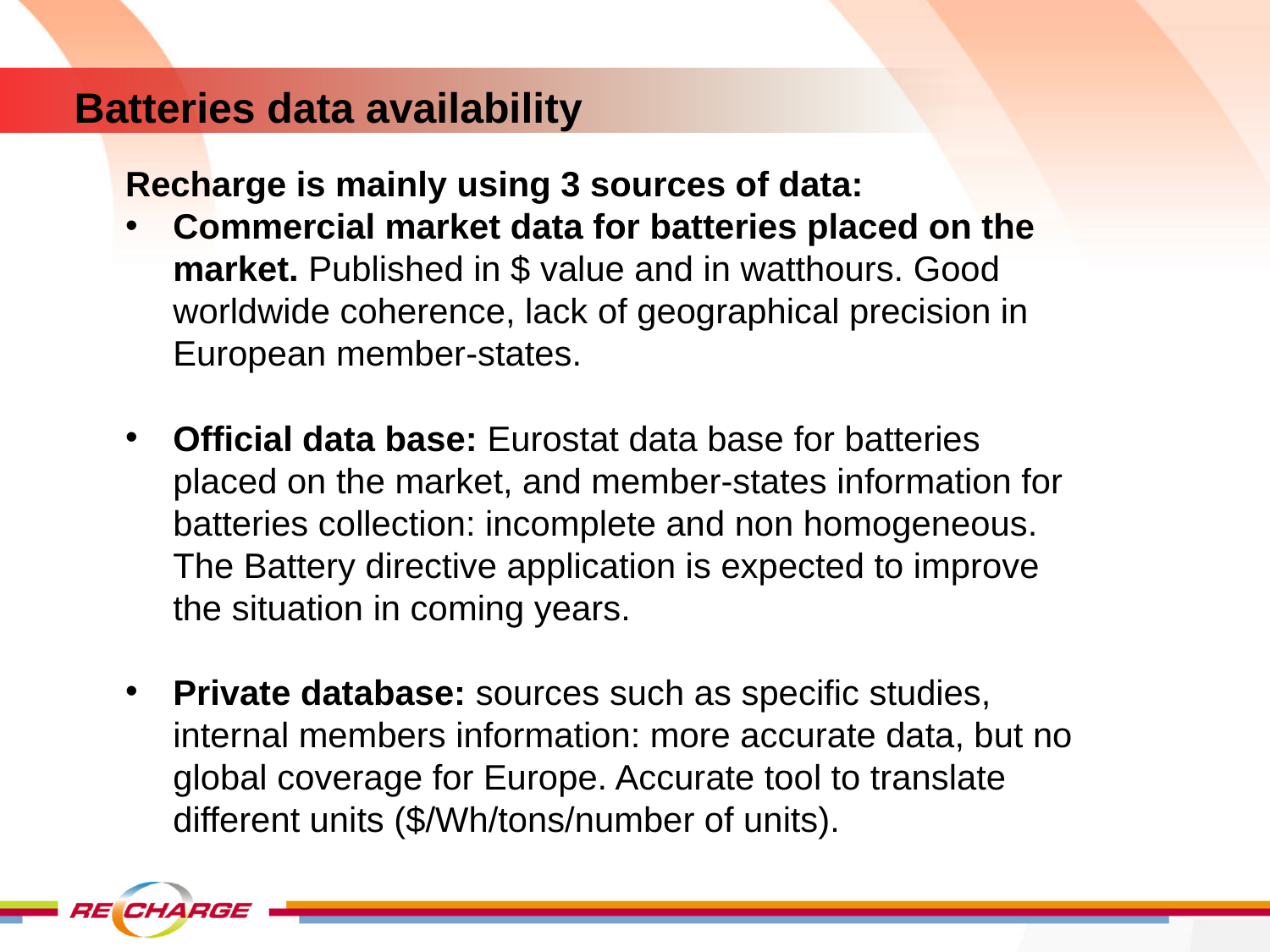

Batteries data availability
Recharge is mainly using 3 sources of data:
Commercial market data for batteries placed on the market. Published in $ value and in watthours. Good worldwide coherence, lack of geographical precision in European member-states.

Official data base: Eurostat data base for batteries placed on the market, and member-states information for batteries collection: incomplete and non homogeneous. The Battery directive application is expected to improve the situation in coming years.

Private database: sources such as specific studies, internal members information: more accurate data, but no global coverage for Europe. Accurate tool to translate different units ($/Wh/tons/number of units).